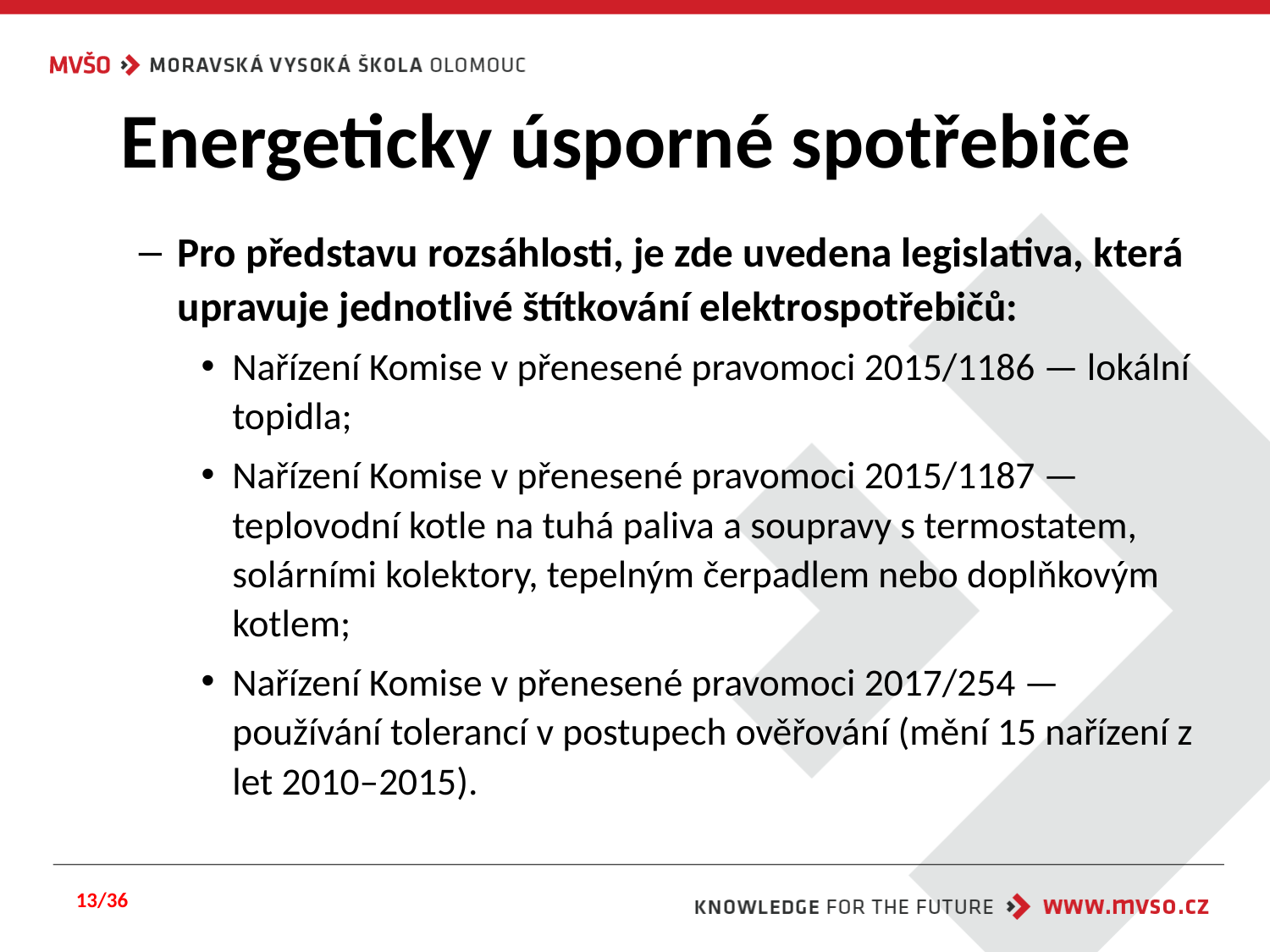

# Energeticky úsporné spotřebiče
Pro představu rozsáhlosti, je zde uvedena legislativa, která upravuje jednotlivé štítkování elektrospotřebičů:
Nařízení Komise v přenesené pravomoci 2015/1186 — lokální topidla;
Nařízení Komise v přenesené pravomoci 2015/1187 — teplovodní kotle na tuhá paliva a soupravy s termostatem, solárními kolektory, tepelným čerpadlem nebo doplňkovým kotlem;
Nařízení Komise v přenesené pravomoci 2017/254 — používání tolerancí v postupech ověřování (mění 15 nařízení z let 2010–2015).
13/36